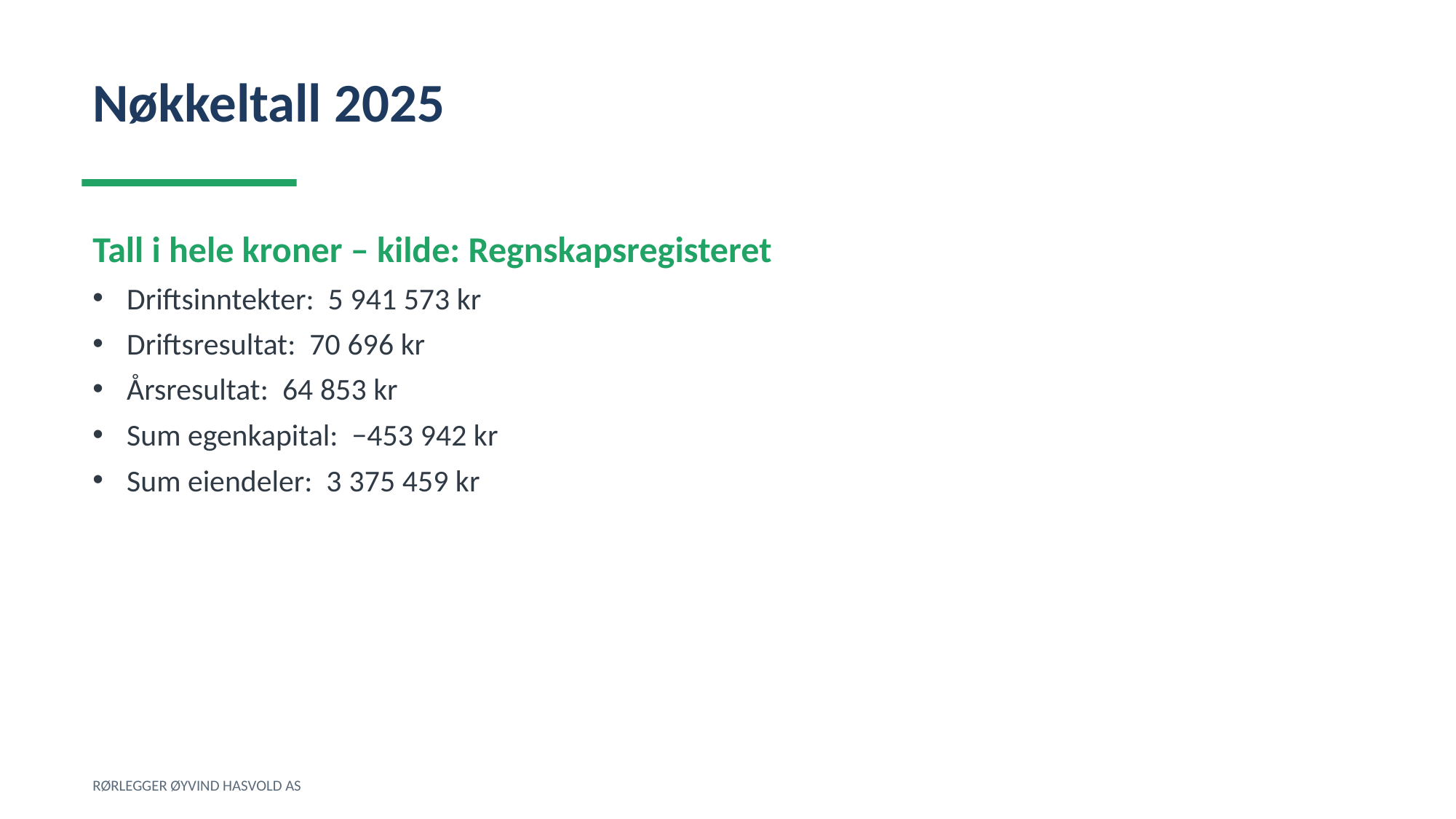

Nøkkeltall 2025

Tall i hele kroner – kilde: Regnskapsregisteret
Driftsinntekter:  5 941 573 kr
Driftsresultat:  70 696 kr
Årsresultat:  64 853 kr
Sum egenkapital:  −453 942 kr
Sum eiendeler:  3 375 459 kr
RØRLEGGER ØYVIND HASVOLD AS